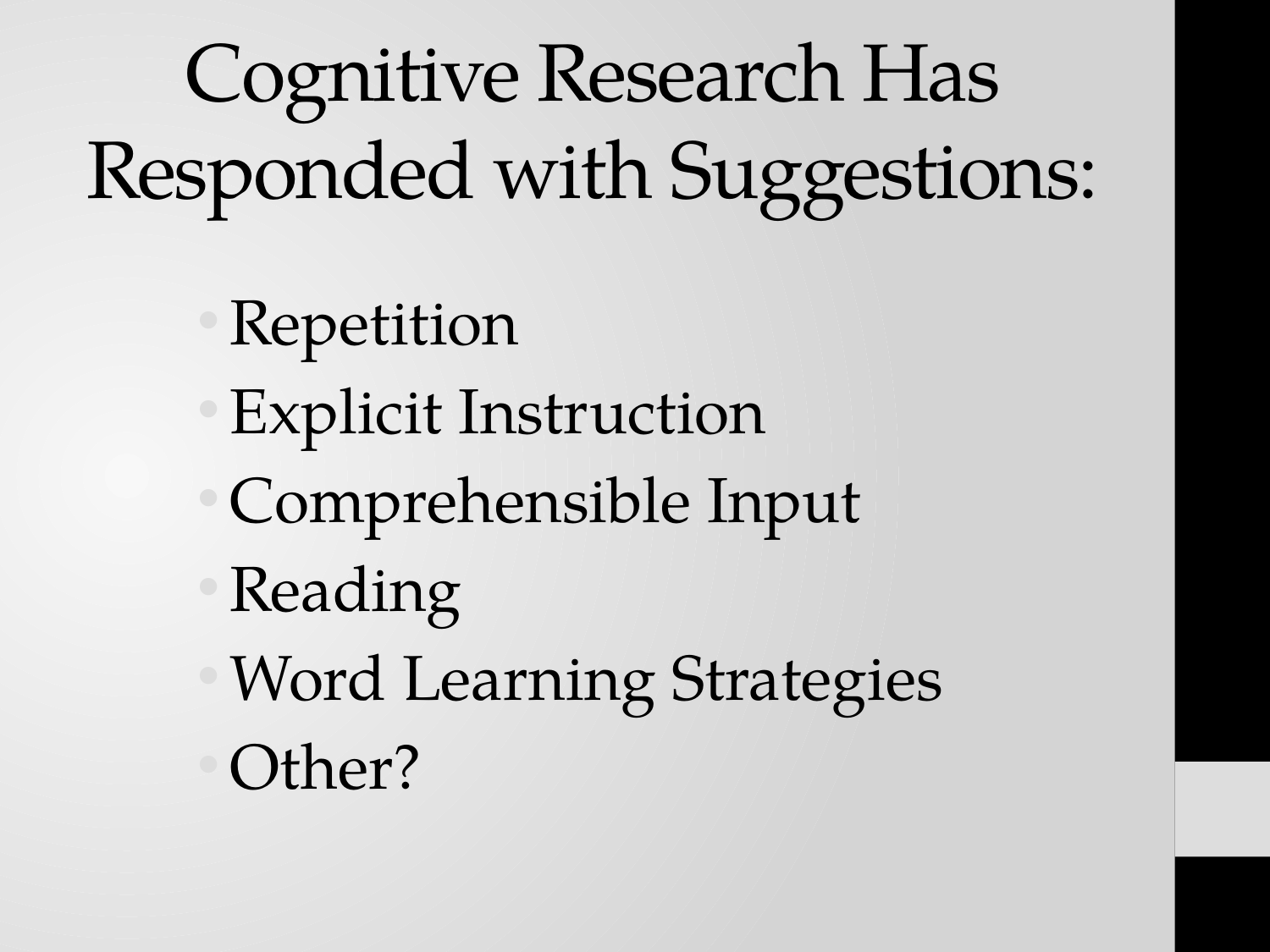

# Cognitive Research Has Responded with Suggestions:
Repetition
Explicit Instruction
Comprehensible Input
Reading
Word Learning Strategies
Other?